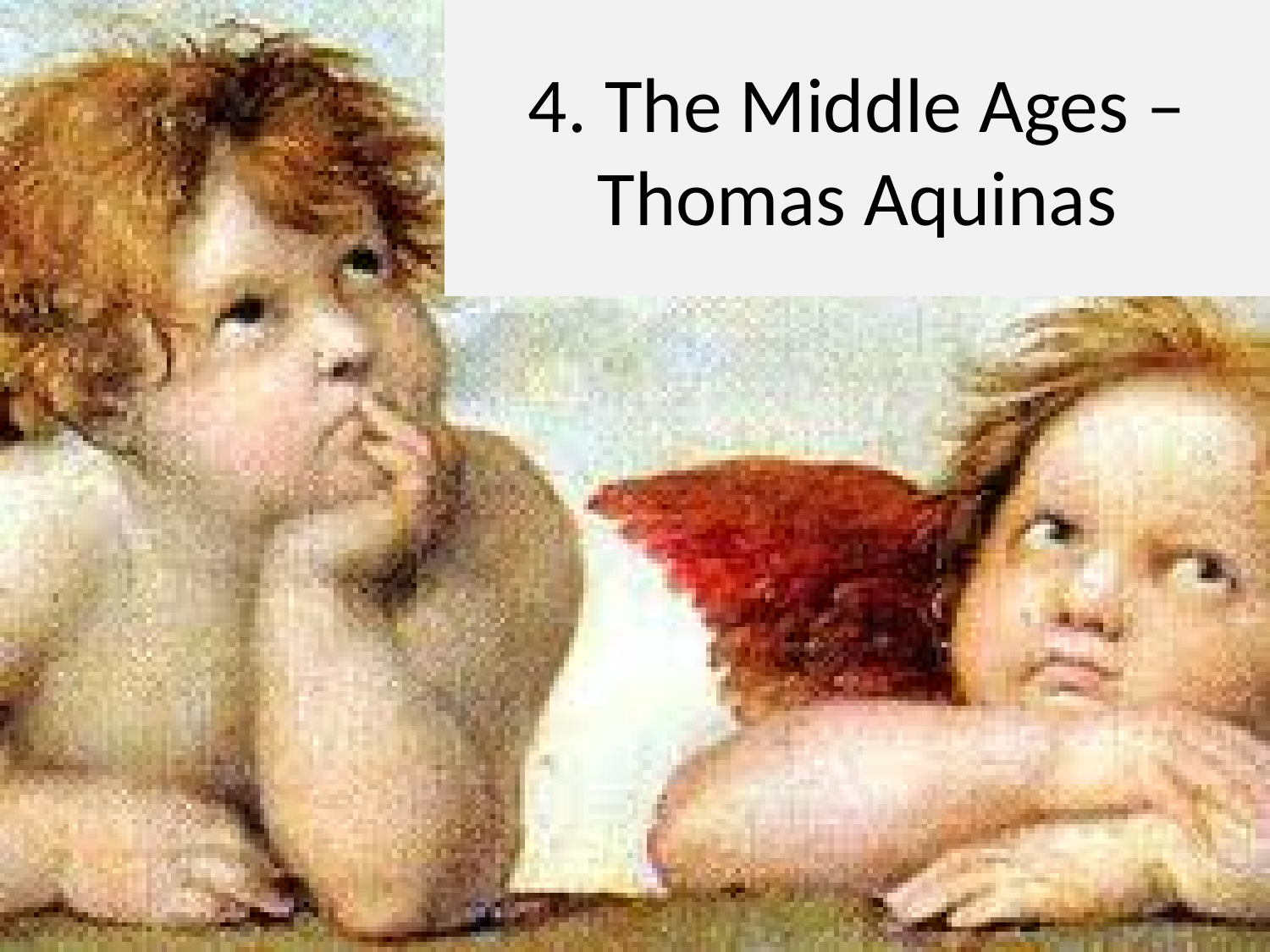

# 4. The Middle Ages – Thomas Aquinas